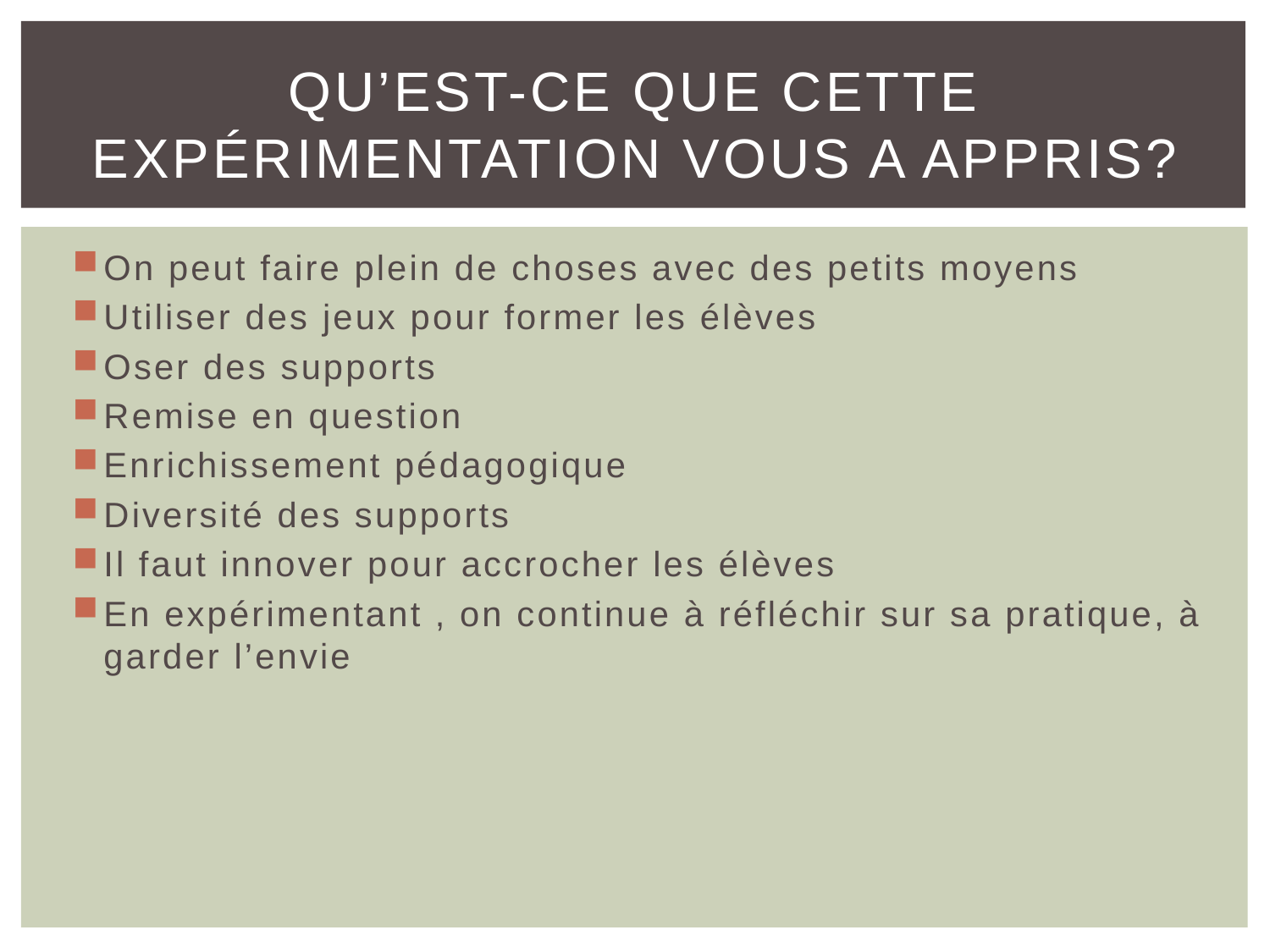

# Qu’est-ce que cette expérimentation vous a appris?
On peut faire plein de choses avec des petits moyens
Utiliser des jeux pour former les élèves
Oser des supports
Remise en question
Enrichissement pédagogique
Diversité des supports
Il faut innover pour accrocher les élèves
En expérimentant , on continue à réfléchir sur sa pratique, à garder l’envie